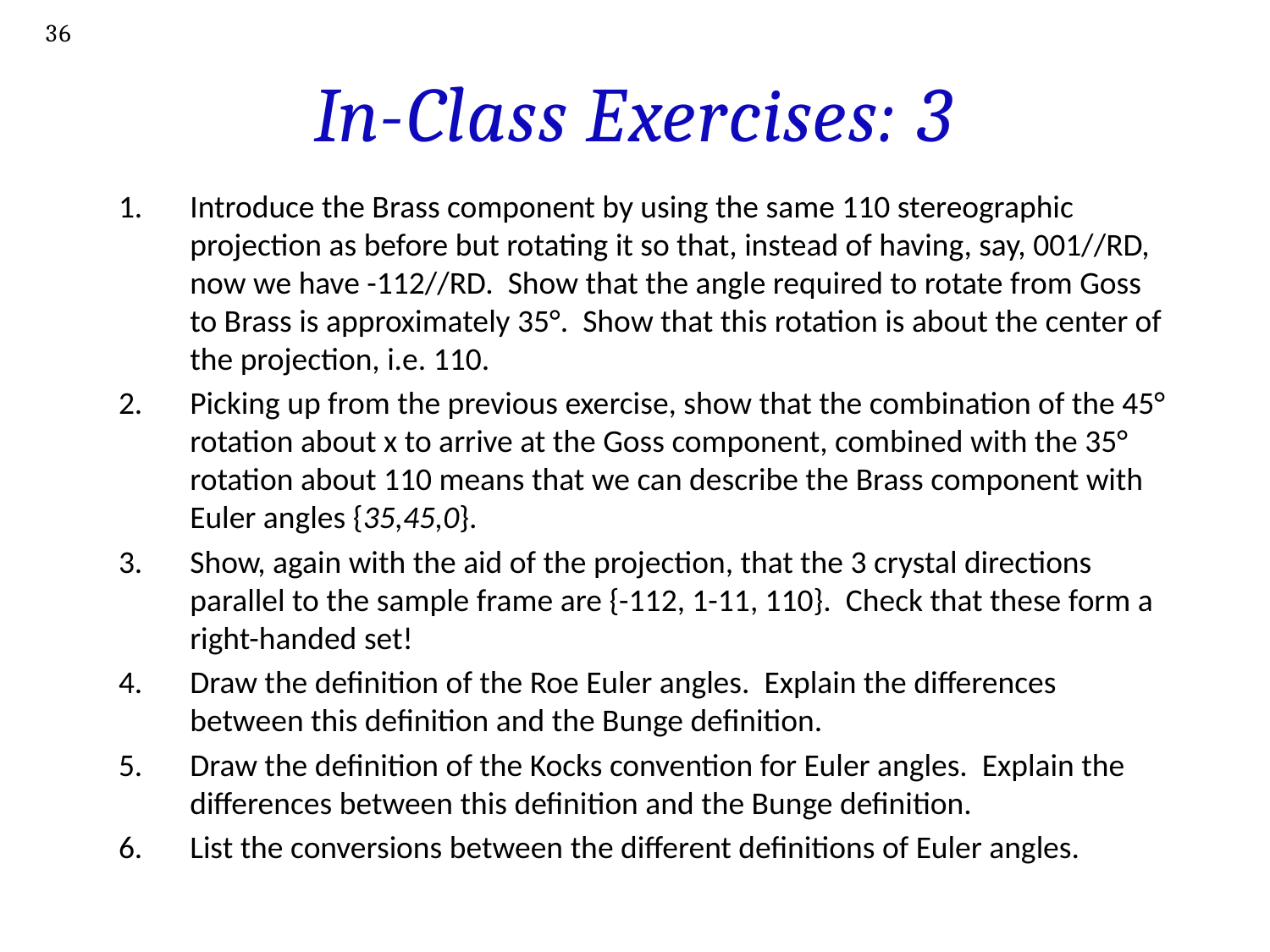

36
# In-Class Exercises: 3
Introduce the Brass component by using the same 110 stereographic projection as before but rotating it so that, instead of having, say, 001//RD, now we have -112//RD.  Show that the angle required to rotate from Goss to Brass is approximately 35°.  Show that this rotation is about the center of the projection, i.e. 110.
Picking up from the previous exercise, show that the combination of the 45° rotation about x to arrive at the Goss component, combined with the 35° rotation about 110 means that we can describe the Brass component with Euler angles {35,45,0}.
Show, again with the aid of the projection, that the 3 crystal directions parallel to the sample frame are {-112, 1-11, 110}.  Check that these form a right-handed set!
Draw the definition of the Roe Euler angles.  Explain the differences between this definition and the Bunge definition.
Draw the definition of the Kocks convention for Euler angles.  Explain the differences between this definition and the Bunge definition.
List the conversions between the different definitions of Euler angles.